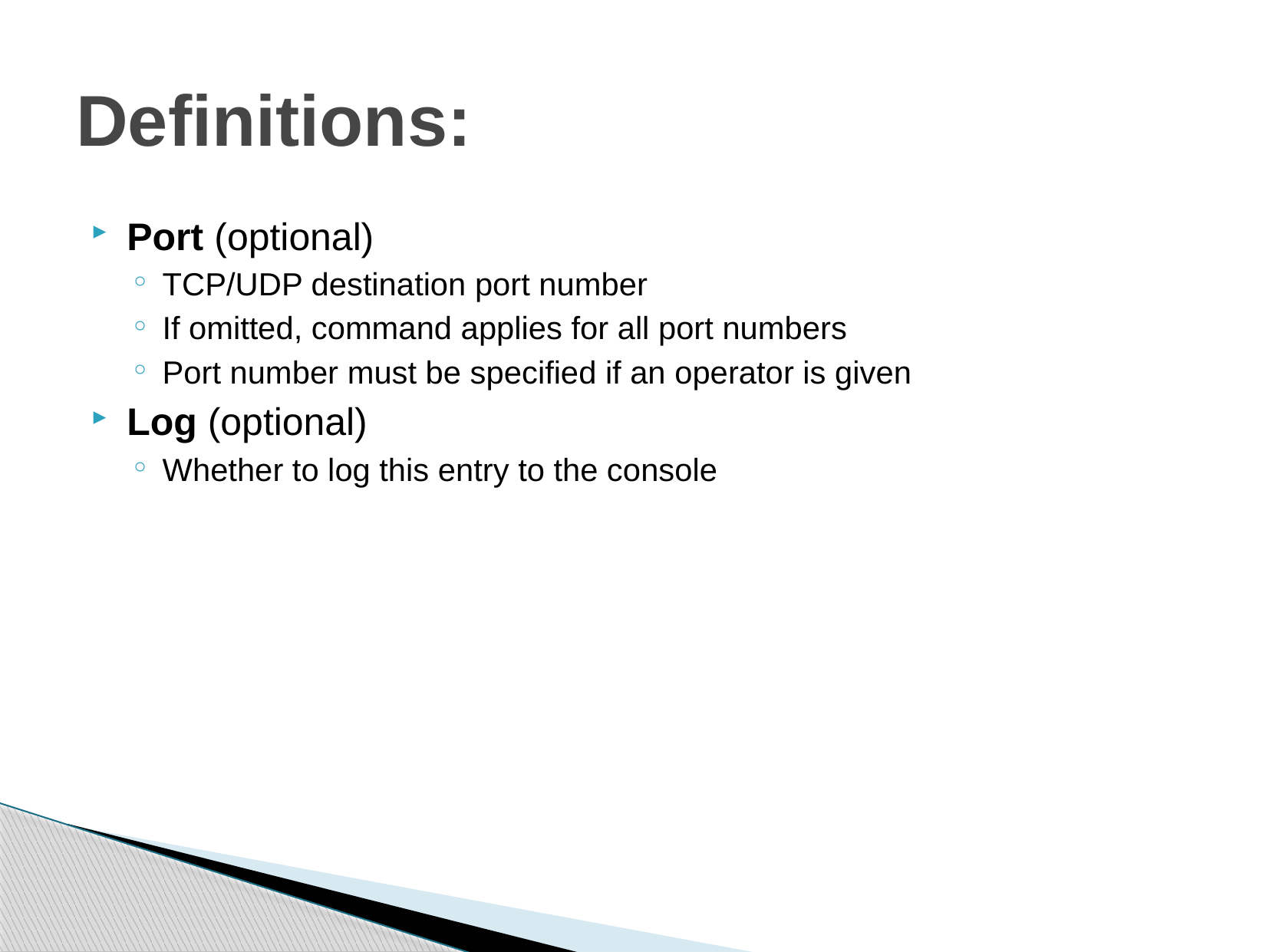

# Definitions:
Port (optional)
TCP/UDP destination port number
If omitted, command applies for all port numbers
Port number must be specified if an operator is given
Log (optional)
Whether to log this entry to the console